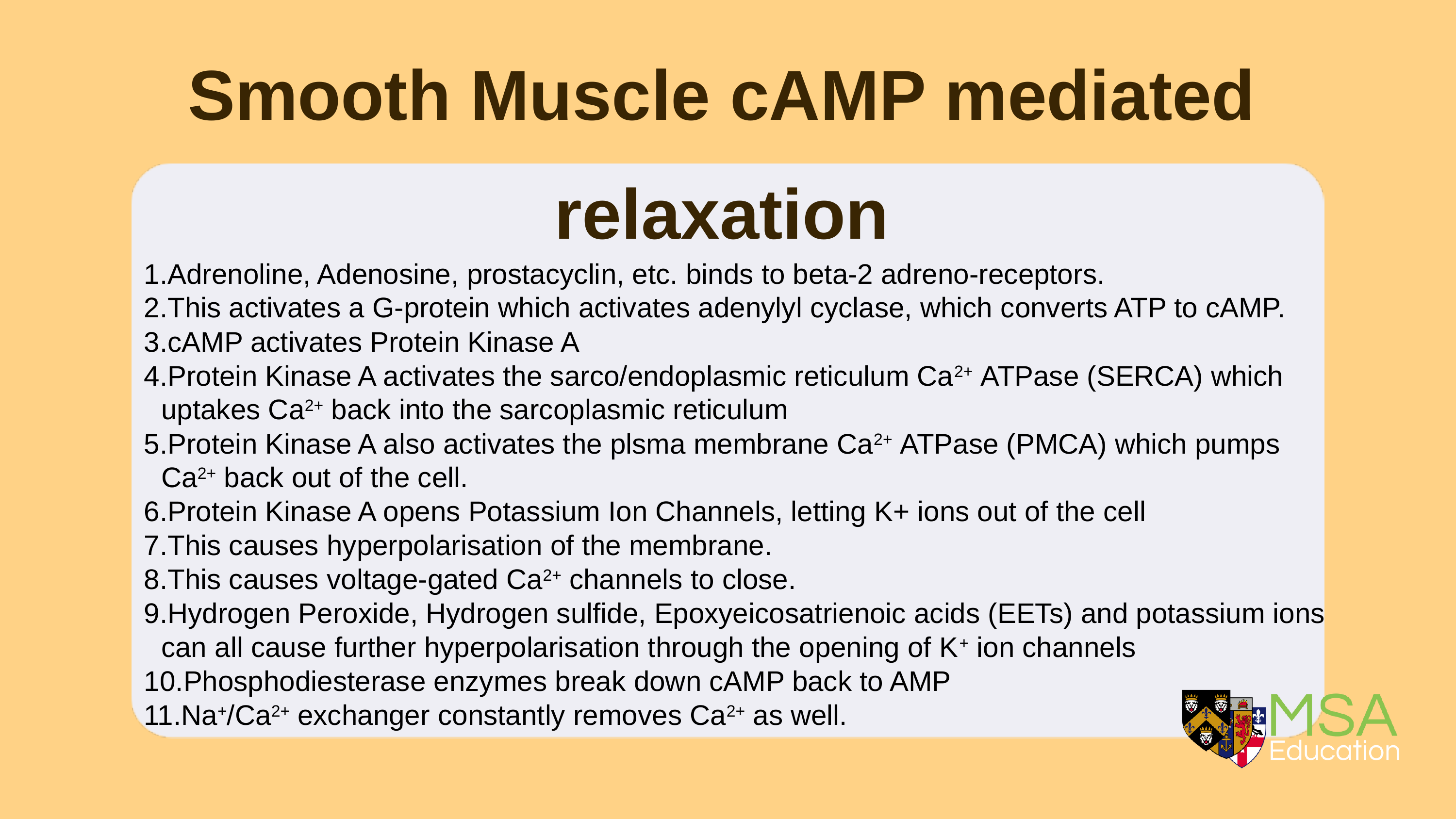

Smooth Muscle cAMP mediated relaxation

Adrenoline, Adenosine, prostacyclin, etc. binds to beta-2 adreno-receptors.
This activates a G-protein which activates adenylyl cyclase, which converts ATP to cAMP.
cAMP activates Protein Kinase A
Protein Kinase A activates the sarco/endoplasmic reticulum Ca2+ ATPase (SERCA) which uptakes Ca2+ back into the sarcoplasmic reticulum
Protein Kinase A also activates the plsma membrane Ca2+ ATPase (PMCA) which pumps Ca2+ back out of the cell.
Protein Kinase A opens Potassium Ion Channels, letting K+ ions out of the cell
This causes hyperpolarisation of the membrane.
This causes voltage-gated Ca2+ channels to close.
Hydrogen Peroxide, Hydrogen sulfide, Epoxyeicosatrienoic acids (EETs) and potassium ions can all cause further hyperpolarisation through the opening of K+ ion channels
Phosphodiesterase enzymes break down cAMP back to AMP
Na+/Ca2+ exchanger constantly removes Ca2+ as well.